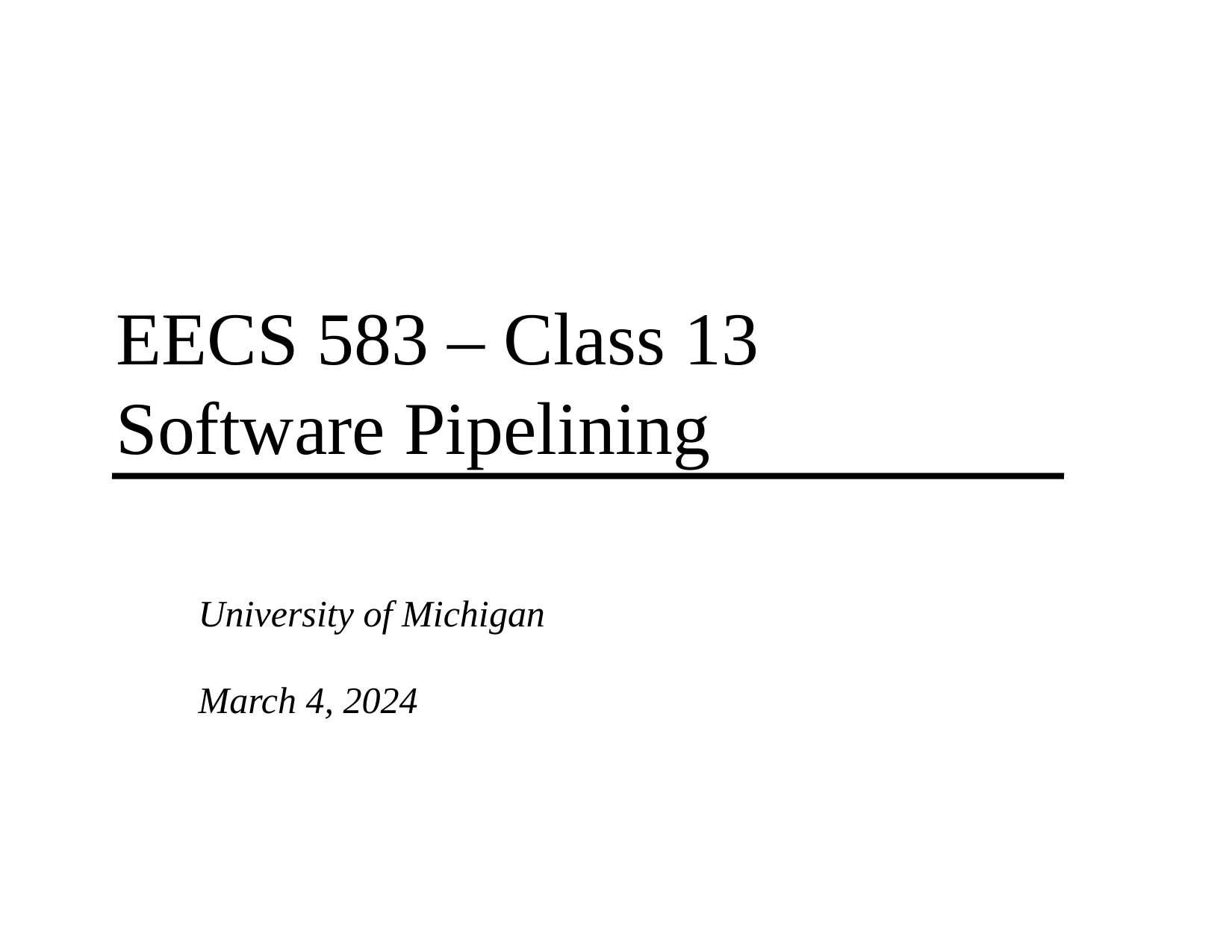

# EECS 583 – Class 13 Software Pipelining

University of Michigan

March 4, 2024